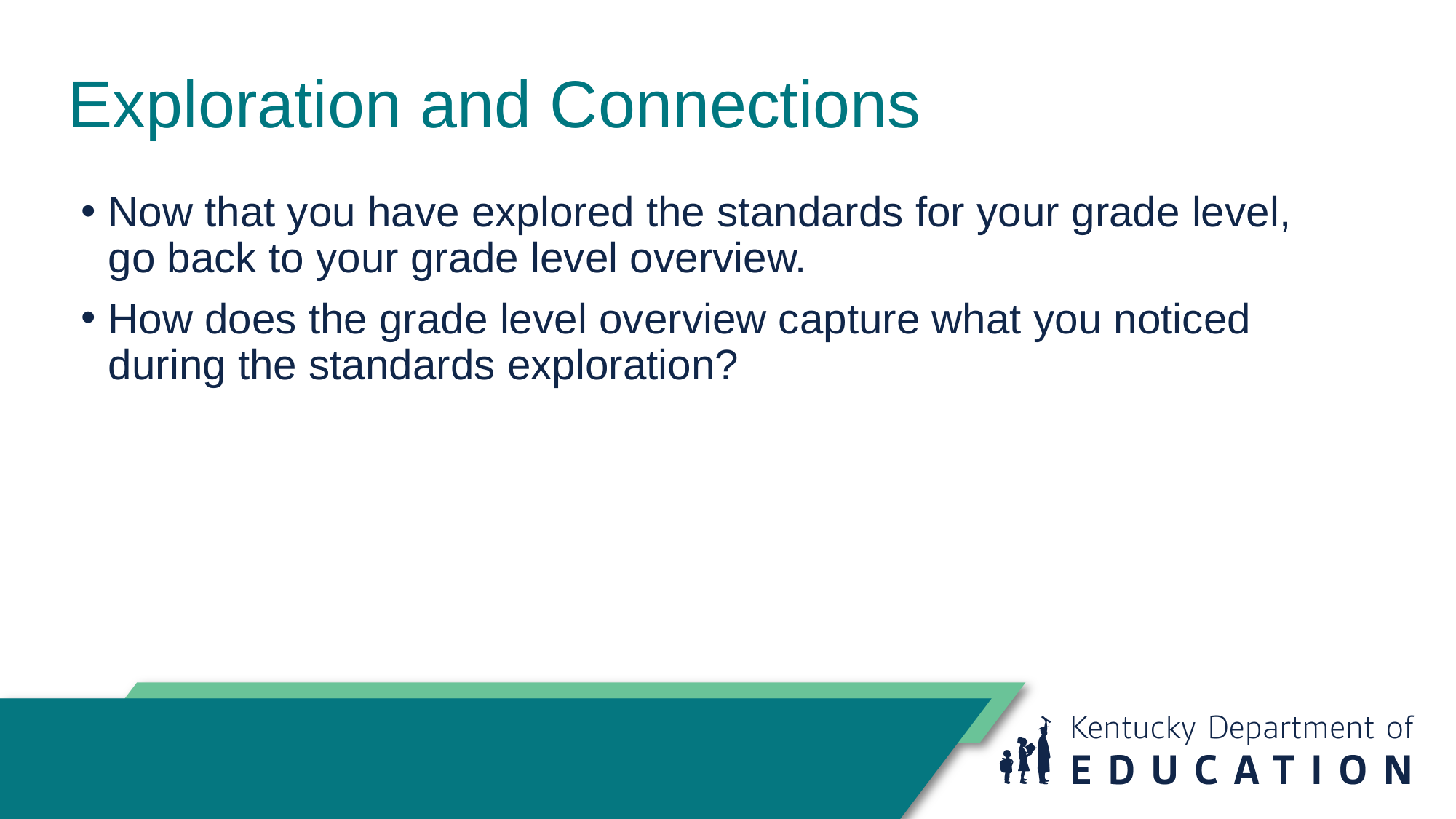

Exploration and Connections
Now that you have explored the standards for your grade level, go back to your grade level overview.
How does the grade level overview capture what you noticed during the standards exploration?